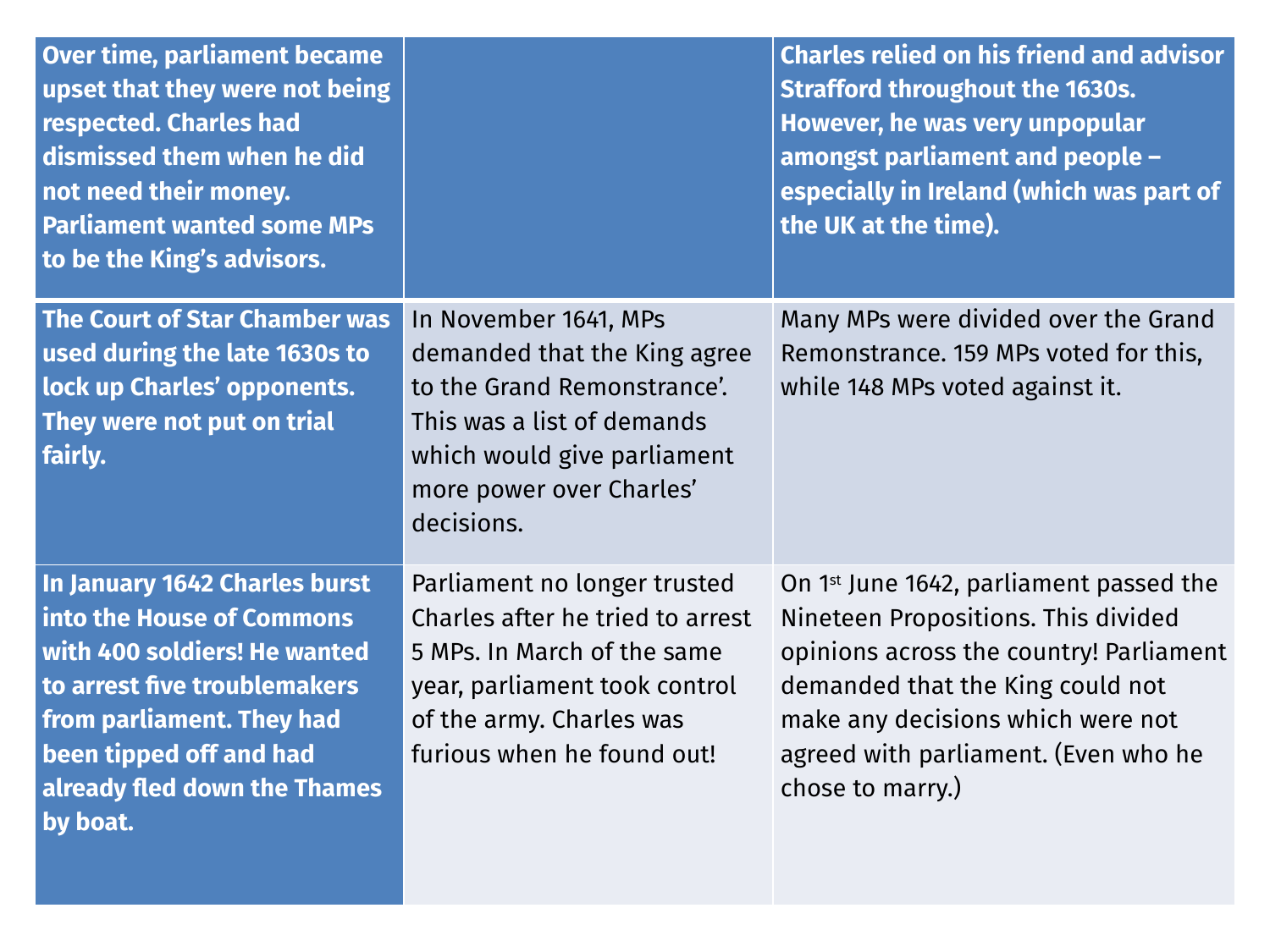

| Over time, parliament became upset that they were not being respected. Charles had dismissed them when he did not need their money. Parliament wanted some MPs to be the King’s advisors. |  | Charles relied on his friend and advisor Strafford throughout the 1630s. However, he was very unpopular amongst parliament and people – especially in Ireland (which was part of the UK at the time). |
| --- | --- | --- |
| The Court of Star Chamber was used during the late 1630s to lock up Charles’ opponents. They were not put on trial fairly. | In November 1641, MPs demanded that the King agree to the Grand Remonstrance’. This was a list of demands which would give parliament more power over Charles’ decisions. | Many MPs were divided over the Grand Remonstrance. 159 MPs voted for this, while 148 MPs voted against it. |
| In January 1642 Charles burst into the House of Commons with 400 soldiers! He wanted to arrest five troublemakers from parliament. They had been tipped off and had already fled down the Thames by boat. | Parliament no longer trusted Charles after he tried to arrest 5 MPs. In March of the same year, parliament took control of the army. Charles was furious when he found out! | On 1st June 1642, parliament passed the Nineteen Propositions. This divided opinions across the country! Parliament demanded that the King could not make any decisions which were not agreed with parliament. (Even who he chose to marry.) |